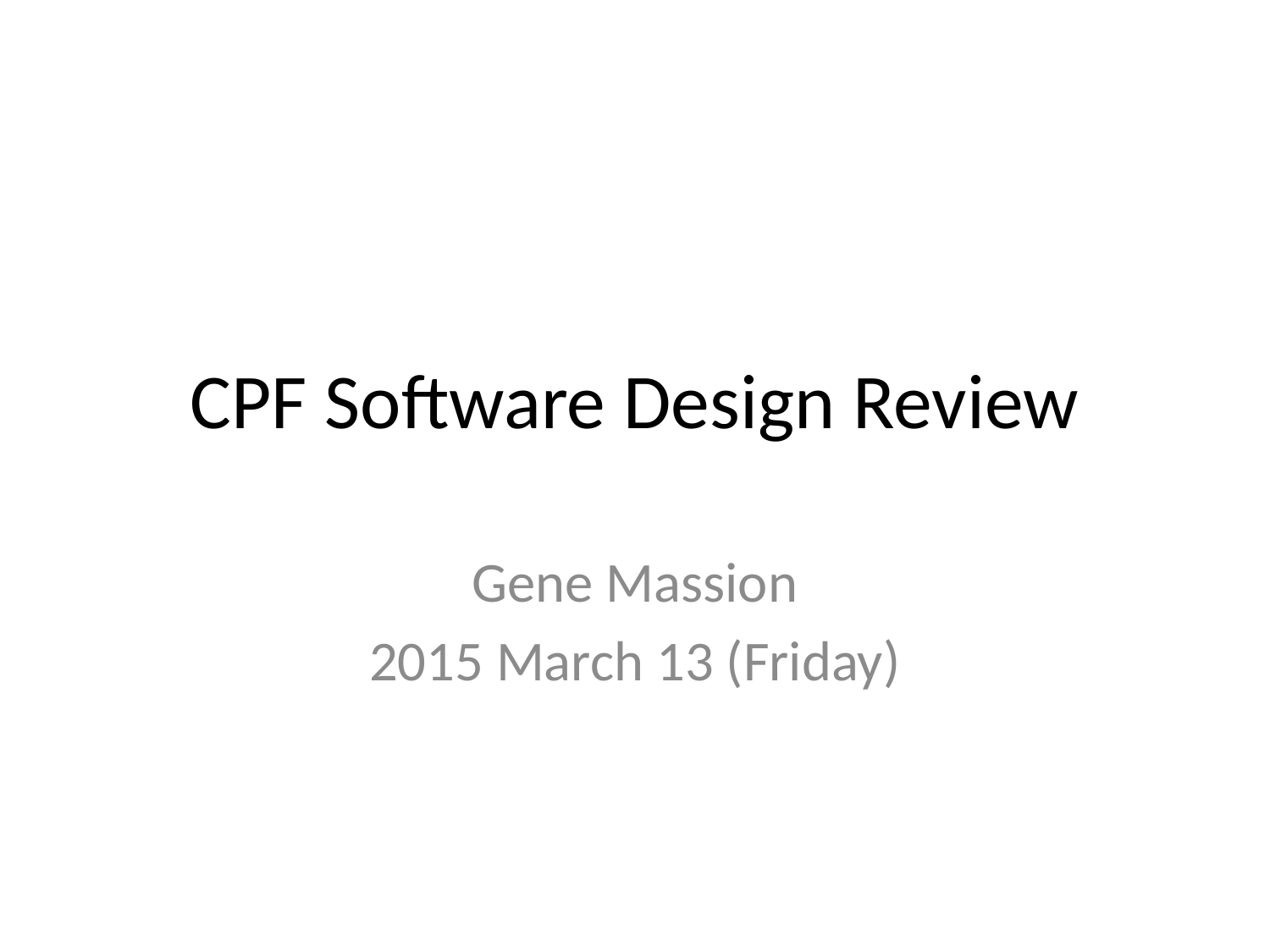

# CPF Software Design Review
Gene Massion
2015 March 13 (Friday)